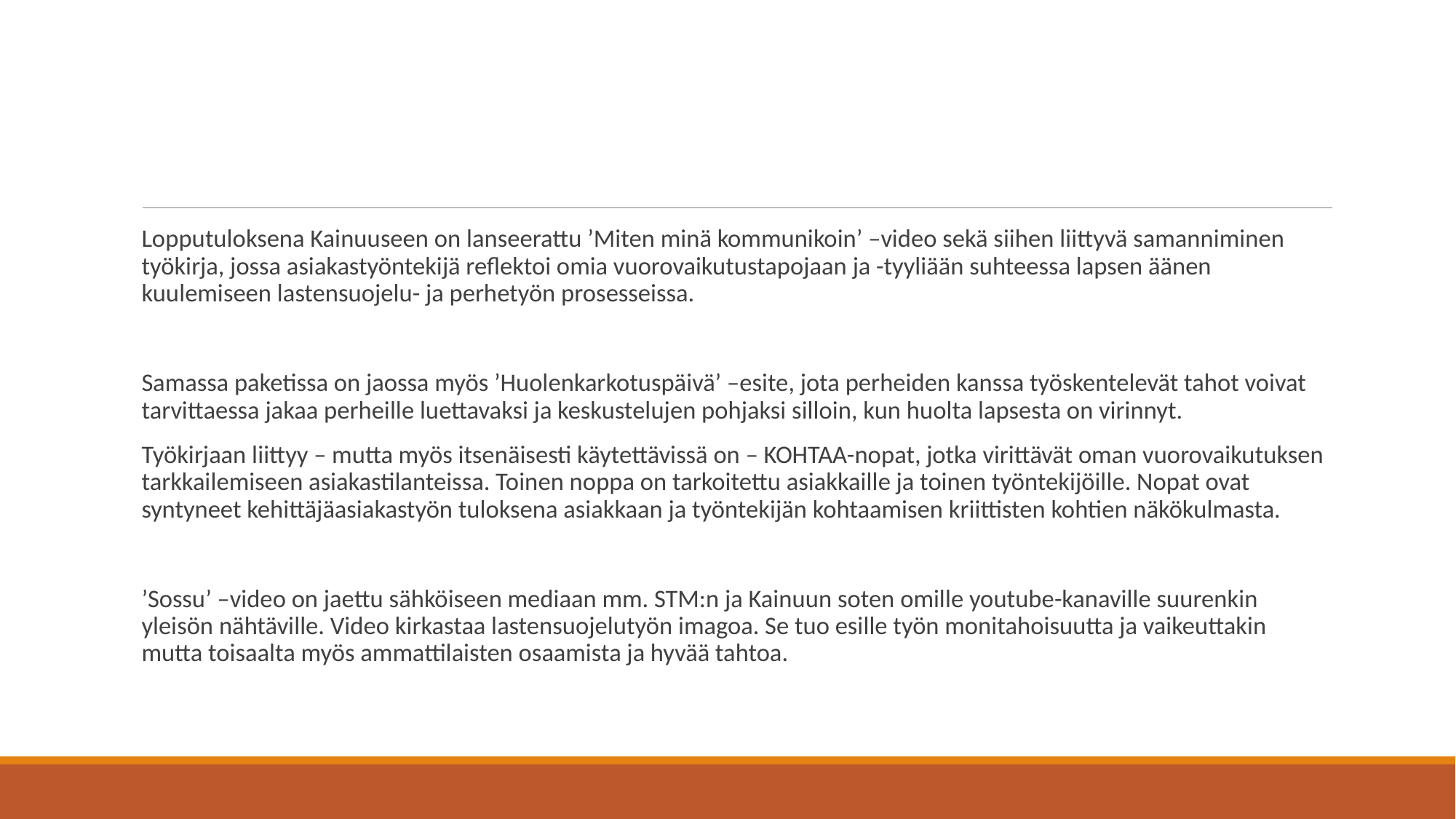

#
Lopputuloksena Kainuuseen on lanseerattu ’Miten minä kommunikoin’ –video sekä siihen liittyvä samanniminen työkirja, jossa asiakastyöntekijä reflektoi omia vuorovaikutustapojaan ja -tyyliään suhteessa lapsen äänen kuulemiseen lastensuojelu- ja perhetyön prosesseissa.

Samassa paketissa on jaossa myös ’Huolenkarkotuspäivä’ –esite, jota perheiden kanssa työskentelevät tahot voivat tarvittaessa jakaa perheille luettavaksi ja keskustelujen pohjaksi silloin, kun huolta lapsesta on virinnyt.
Työkirjaan liittyy – mutta myös itsenäisesti käytettävissä on – KOHTAA-nopat, jotka virittävät oman vuorovaikutuksen tarkkailemiseen asiakastilanteissa. Toinen noppa on tarkoitettu asiakkaille ja toinen työntekijöille. Nopat ovat syntyneet kehittäjäasiakastyön tuloksena asiakkaan ja työntekijän kohtaamisen kriittisten kohtien näkökulmasta.

’Sossu’ –video on jaettu sähköiseen mediaan mm. STM:n ja Kainuun soten omille youtube-kanaville suurenkin yleisön nähtäville. Video kirkastaa lastensuojelutyön imagoa. Se tuo esille työn monitahoisuutta ja vaikeuttakin mutta toisaalta myös ammattilaisten osaamista ja hyvää tahtoa.